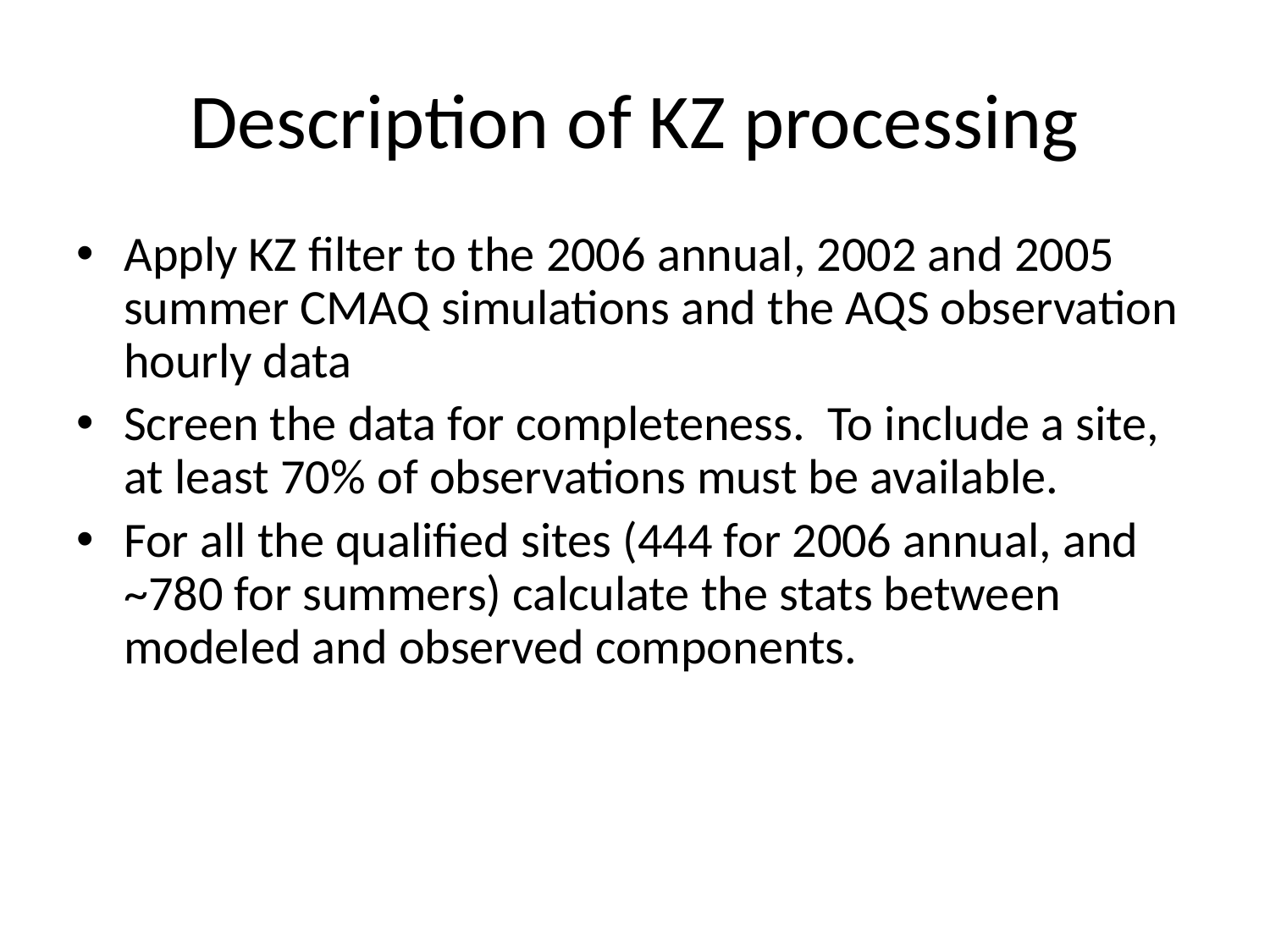

# Description of KZ processing
Apply KZ filter to the 2006 annual, 2002 and 2005 summer CMAQ simulations and the AQS observation hourly data
Screen the data for completeness.  To include a site, at least 70% of observations must be available.
For all the qualified sites (444 for 2006 annual, and ~780 for summers) calculate the stats between modeled and observed components.